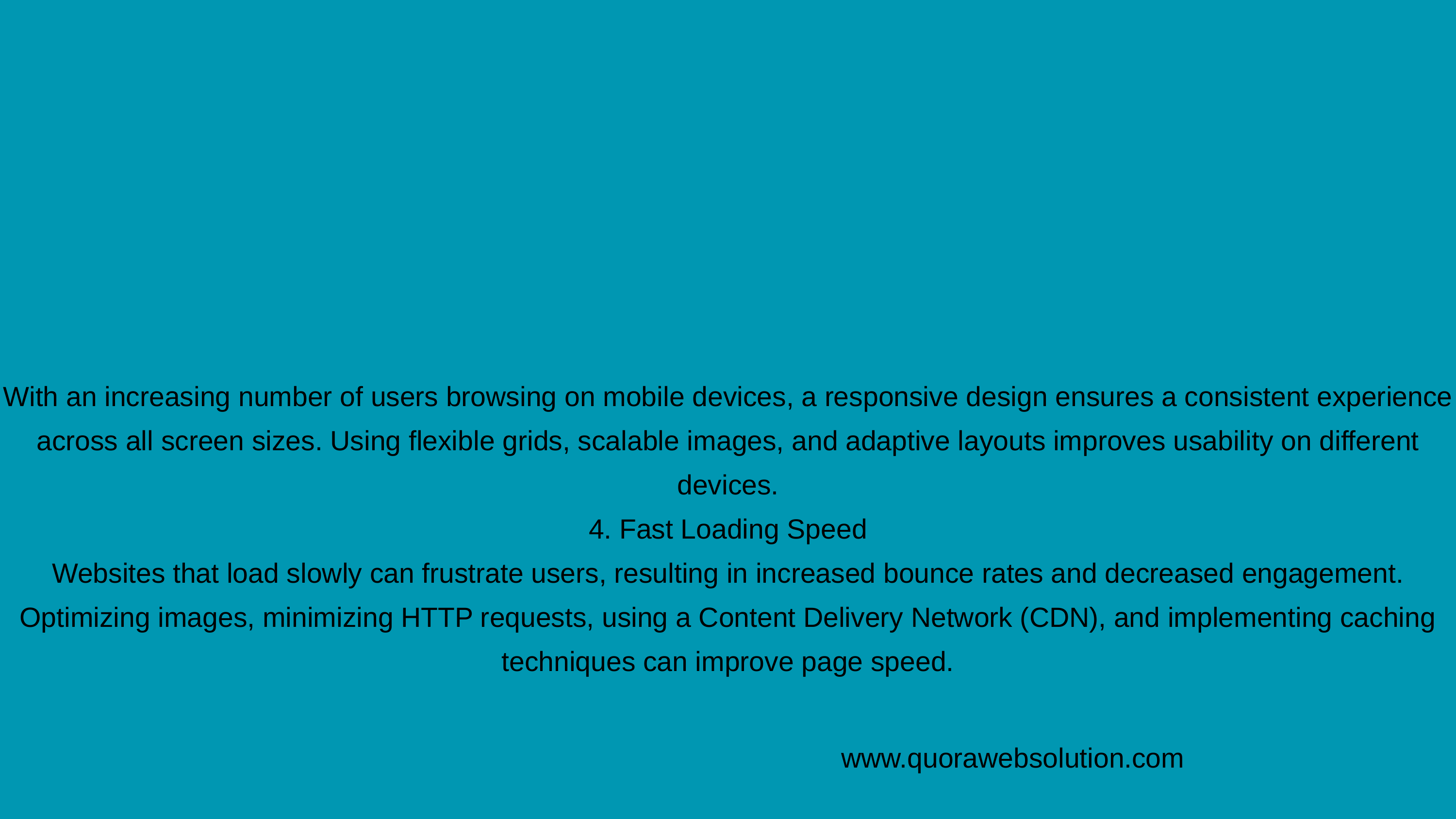

With an increasing number of users browsing on mobile devices, a responsive design ensures a consistent experience across all screen sizes. Using flexible grids, scalable images, and adaptive layouts improves usability on different devices.
4. Fast Loading Speed
Websites that load slowly can frustrate users, resulting in increased bounce rates and decreased engagement. Optimizing images, minimizing HTTP requests, using a Content Delivery Network (CDN), and implementing caching techniques can improve page speed.
www.quorawebsolution.com